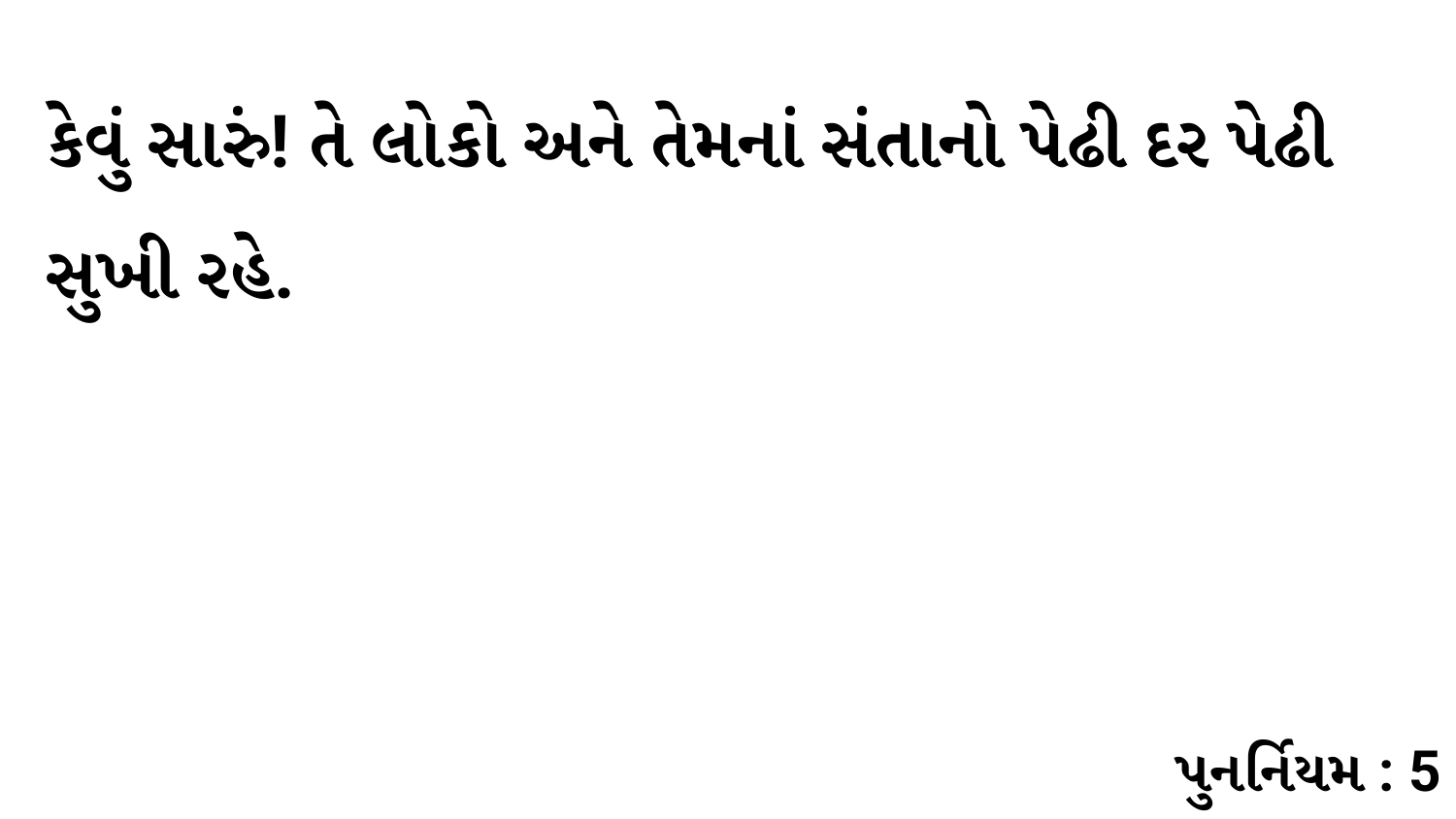

કેવું સારું! તે લોકો અને તેમનાં સંતાનો પેઢી દર પેઢી સુખી રહે.
પુનર્નિયમ : 5